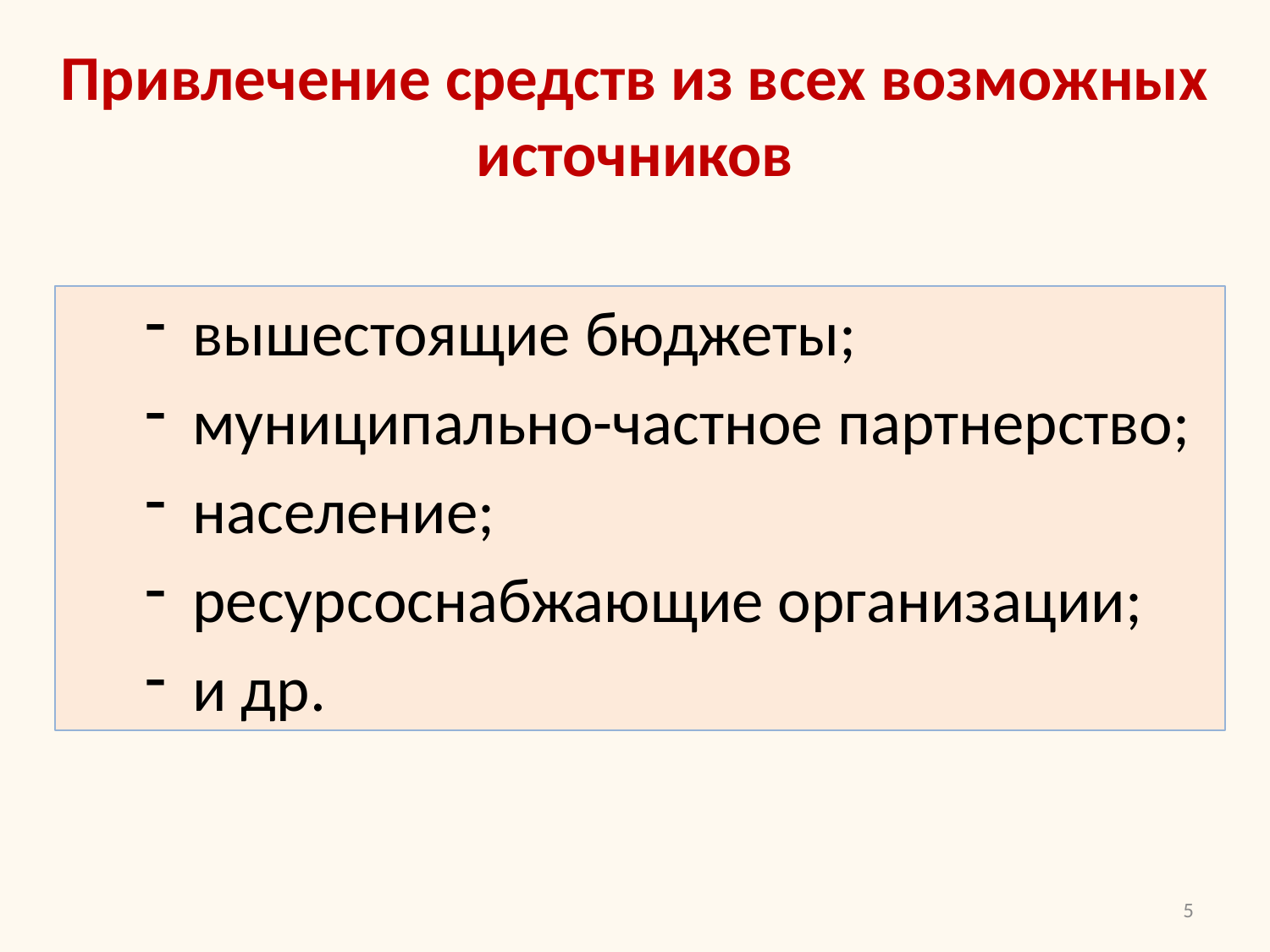

# Привлечение средств из всех возможных источников
вышестоящие бюджеты;
муниципально-частное партнерство;
население;
ресурсоснабжающие организации;
и др.
5